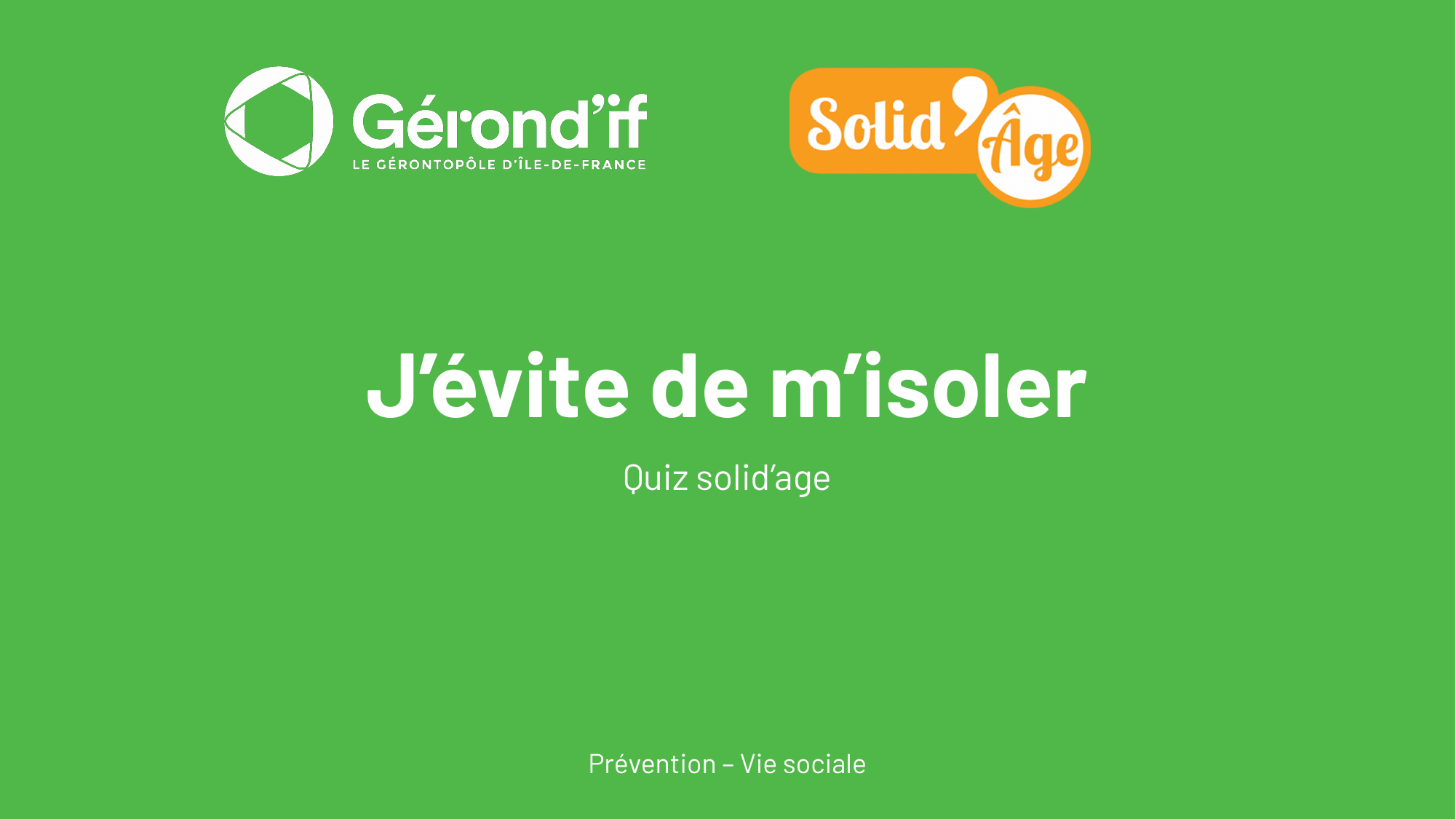

# J’évite de m’isoler
Quiz solid’age
Prévention – Vie sociale